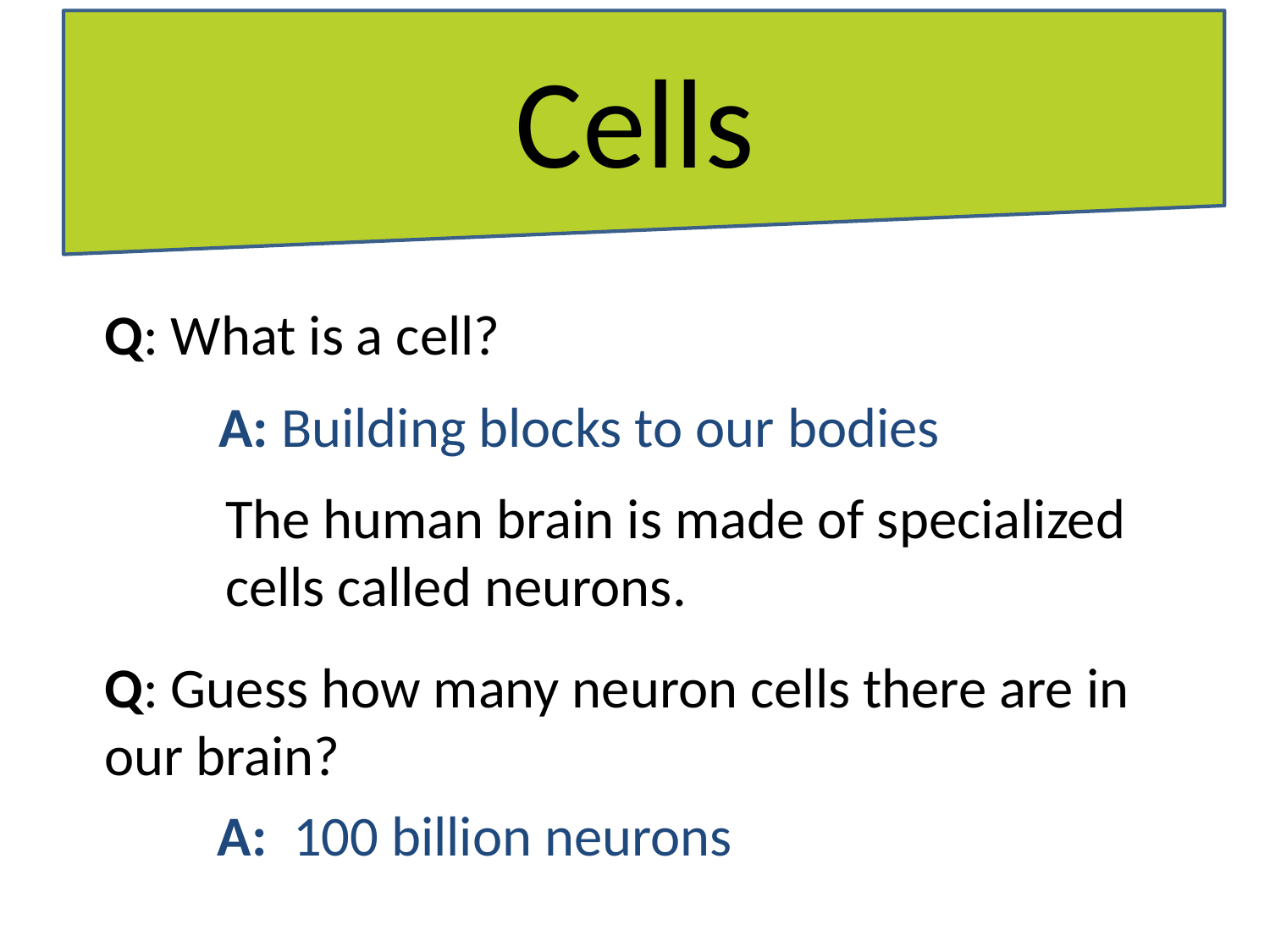

# Cells
Q: What is a cell?
A: Building blocks to our bodies
The human brain is made of specialized cells called neurons.
Q: Guess how many neuron cells there are in our brain?
A:  100 billion neurons